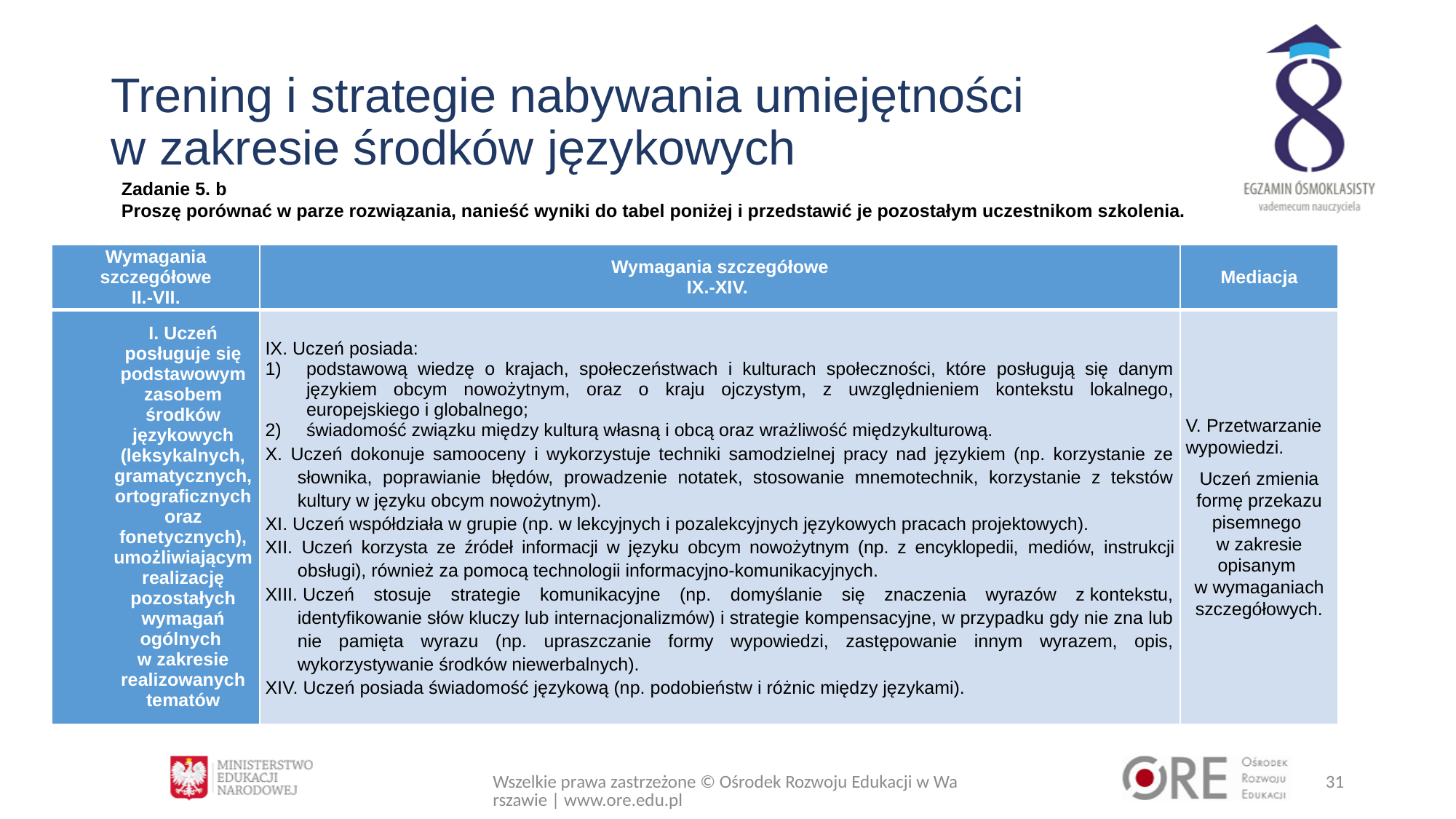

# Trening i strategie nabywania umiejętności w zakresie środków językowych
Zadanie 5. b
Proszę porównać w parze rozwiązania, nanieść wyniki do tabel poniżej i przedstawić je pozostałym uczestnikom szkolenia.
| Wymagania szczegółowe II.-VII. | Wymagania szczegółowe IX.-XIV. | Mediacja |
| --- | --- | --- |
| I. Uczeń posługuje się podstawowym zasobem środków językowych (leksykalnych, gramatycznych, ortograficznych oraz fonetycznych), umożliwiającym realizację pozostałych wymagań ogólnych w zakresie realizowanych tematów | IX. Uczeń posiada: podstawową wiedzę o krajach, społeczeństwach i kulturach społeczności, które posługują się danym językiem obcym nowożytnym, oraz o kraju ojczystym, z uwzględnieniem kontekstu lokalnego, europejskiego i globalnego; świadomość związku między kulturą własną i obcą oraz wrażliwość międzykulturową. X. Uczeń dokonuje samooceny i wykorzystuje techniki samodzielnej pracy nad językiem (np. korzystanie ze słownika, poprawianie błędów, prowadzenie notatek, stosowanie mnemotechnik, korzystanie z tekstów kultury w języku obcym nowożytnym). XI. Uczeń współdziała w grupie (np. w lekcyjnych i pozalekcyjnych językowych pracach projektowych). XII. Uczeń korzysta ze źródeł informacji w języku obcym nowożytnym (np. z encyklopedii, mediów, instrukcji obsługi), również za pomocą technologii informacyjno-komunikacyjnych. XIII. Uczeń stosuje strategie komunikacyjne (np. domyślanie się znaczenia wyrazów z kontekstu, identyfikowanie słów kluczy lub internacjonalizmów) i strategie kompensacyjne, w przypadku gdy nie zna lub nie pamięta wyrazu (np. upraszczanie formy wypowiedzi, zastępowanie innym wyrazem, opis, wykorzystywanie środków niewerbalnych). XIV. Uczeń posiada świadomość językową (np. podobieństw i różnic między językami). | V. Przetwarzanie wypowiedzi. Uczeń zmienia formę przekazu pisemnego w zakresie opisanym w wymaganiach szczegółowych. |
Wszelkie prawa zastrzeżone © Ośrodek Rozwoju Edukacji w Warszawie | www.ore.edu.pl
31